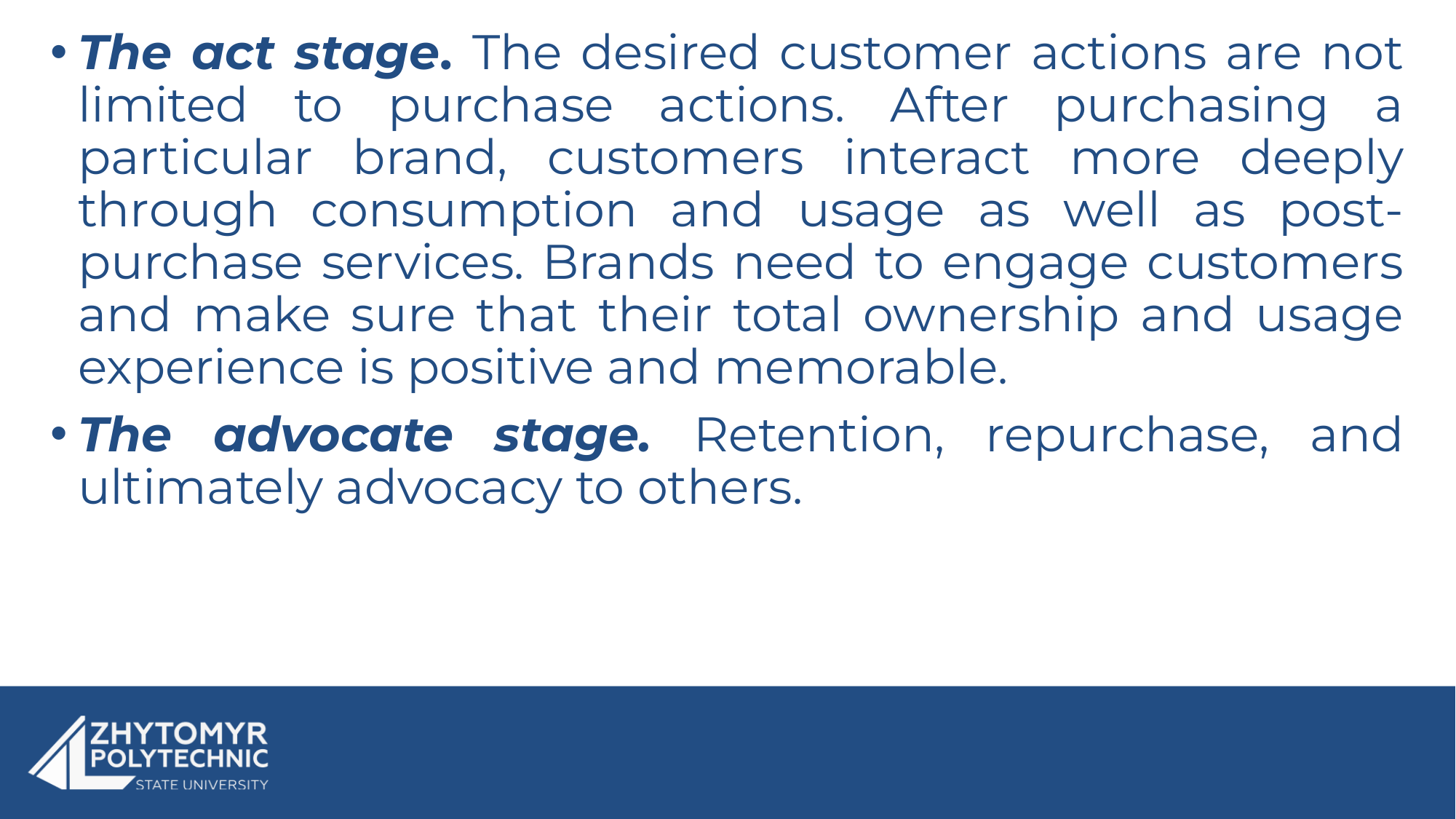

The act stage. The desired customer actions are not limited to purchase actions. After purchasing a particular brand, customers interact more deeply through consumption and usage as well as post-purchase services. Brands need to engage customers and make sure that their total ownership and usage experience is positive and memorable.
The advocate stage. Retention, repurchase, and ultimately advocacy to others.